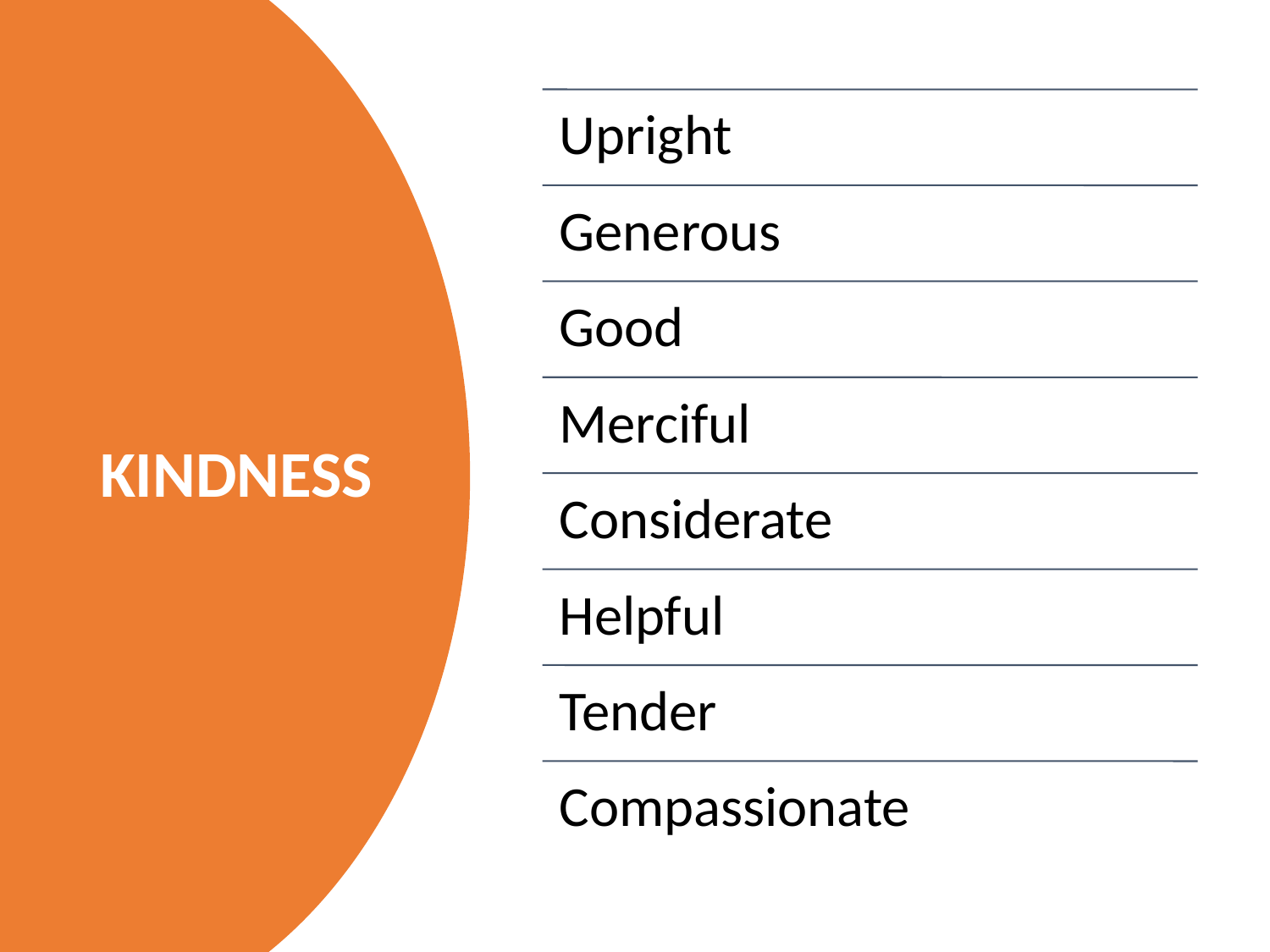

Upright
Generous
Good
Merciful
Considerate
Helpful
Tender
Compassionate
# KINDNESS